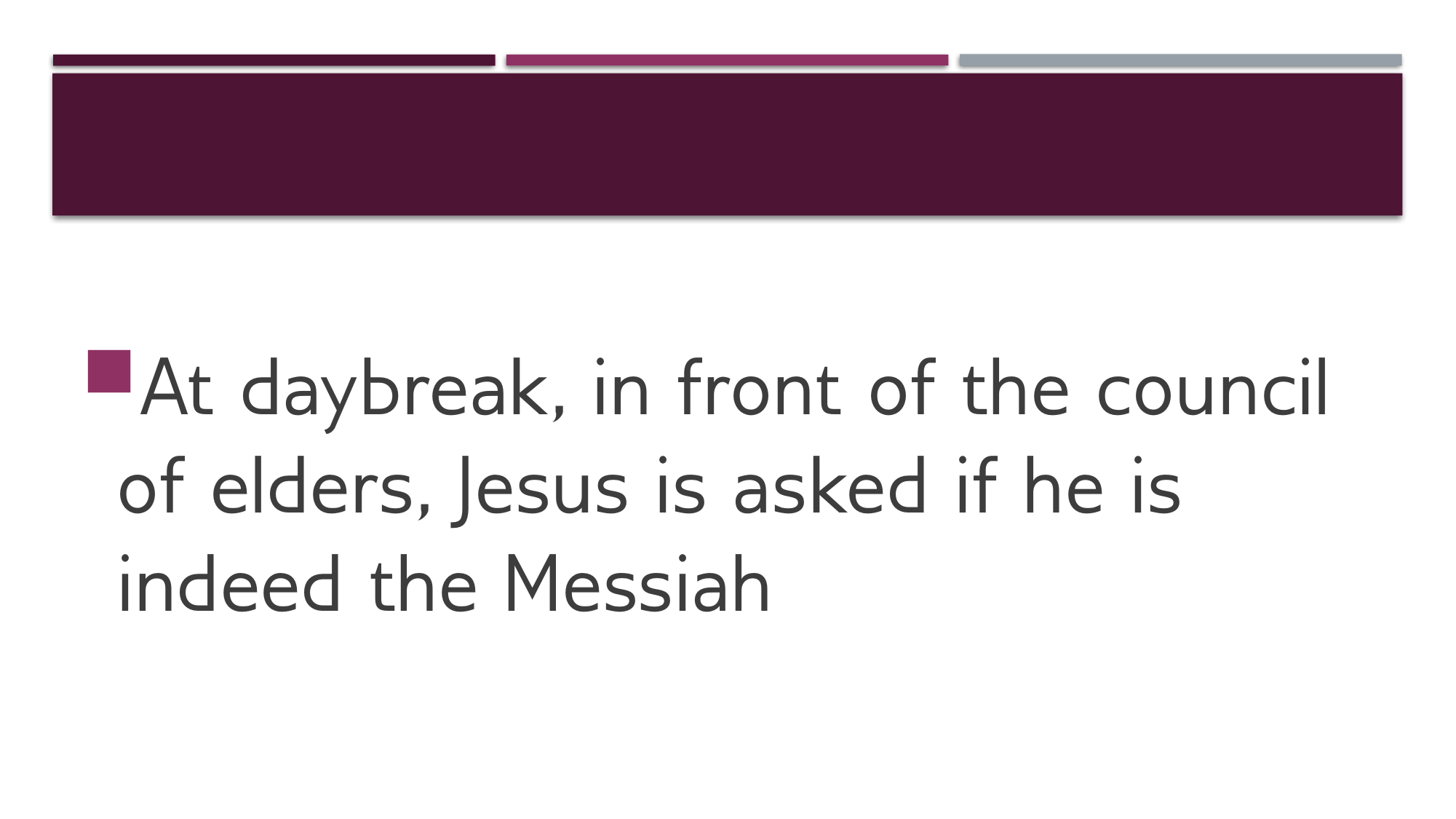

#
At daybreak, in front of the council of elders, Jesus is asked if he is indeed the Messiah